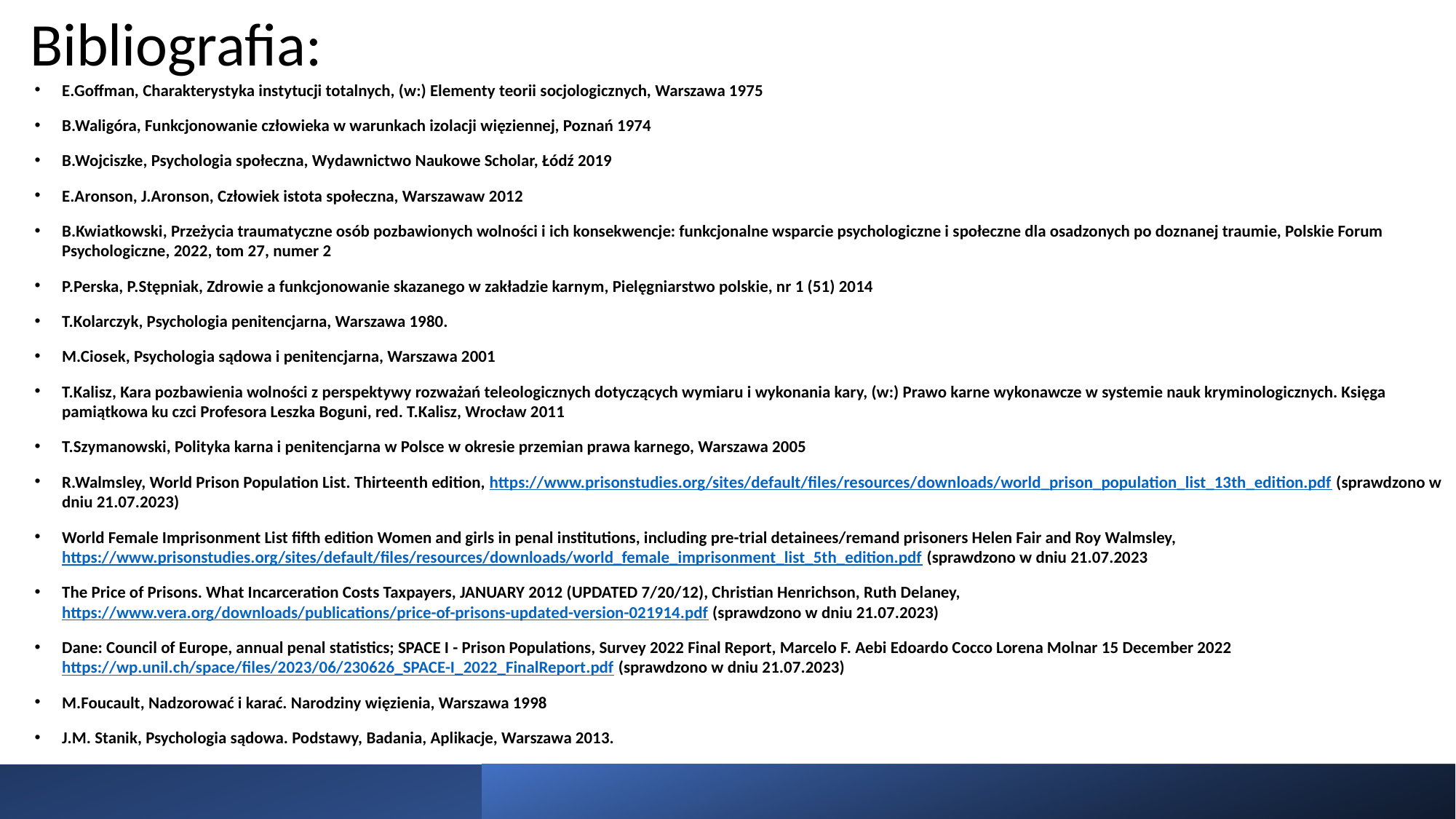

Bibliografia:
E.Goffman, Charakterystyka instytucji totalnych, (w:) Elementy teorii socjologicznych, Warszawa 1975
B.Waligóra, Funkcjonowanie człowieka w warunkach izolacji więziennej, Poznań 1974
B.Wojciszke, Psychologia społeczna, Wydawnictwo Naukowe Scholar, Łódź 2019
E.Aronson, J.Aronson, Człowiek istota społeczna, Warszawaw 2012
B.Kwiatkowski, Przeżycia traumatyczne osób pozbawionych wolności i ich konsekwencje: funkcjonalne wsparcie psychologiczne i społeczne dla osadzonych po doznanej traumie, Polskie Forum Psychologiczne, 2022, tom 27, numer 2
P.Perska, P.Stępniak, Zdrowie a funkcjonowanie skazanego w zakładzie karnym, Pielęgniarstwo polskie, nr 1 (51) 2014
T.Kolarczyk, Psychologia penitencjarna, Warszawa 1980.
M.Ciosek, Psychologia sądowa i penitencjarna, Warszawa 2001
T.Kalisz, Kara pozbawienia wolności z perspektywy rozważań teleologicznych dotyczących wymiaru i wykonania kary, (w:) Prawo karne wykonawcze w systemie nauk kryminologicznych. Księga pamiątkowa ku czci Profesora Leszka Boguni, red. T.Kalisz, Wrocław 2011
T.Szymanowski, Polityka karna i penitencjarna w Polsce w okresie przemian prawa karnego, Warszawa 2005
R.Walmsley, World Prison Population List. Thirteenth edition, https://www.prisonstudies.org/sites/default/files/resources/downloads/world_prison_population_list_13th_edition.pdf (sprawdzono w dniu 21.07.2023)
World Female Imprisonment List fifth edition Women and girls in penal institutions, including pre-trial detainees/remand prisoners Helen Fair and Roy Walmsley, https://www.prisonstudies.org/sites/default/files/resources/downloads/world_female_imprisonment_list_5th_edition.pdf (sprawdzono w dniu 21.07.2023
The Price of Prisons. What Incarceration Costs Taxpayers, JANUARY 2012 (UPDATED 7/20/12), Christian Henrichson, Ruth Delaney, https://www.vera.org/downloads/publications/price-of-prisons-updated-version-021914.pdf (sprawdzono w dniu 21.07.2023)
Dane: Council of Europe, annual penal statistics; SPACE I - Prison Populations, Survey 2022 Final Report, Marcelo F. Aebi Edoardo Cocco Lorena Molnar 15 December 2022 https://wp.unil.ch/space/files/2023/06/230626_SPACE-I_2022_FinalReport.pdf (sprawdzono w dniu 21.07.2023)
M.Foucault, Nadzorować i karać. Narodziny więzienia, Warszawa 1998
J.M. Stanik, Psychologia sądowa. Podstawy, Badania, Aplikacje, Warszawa 2013.